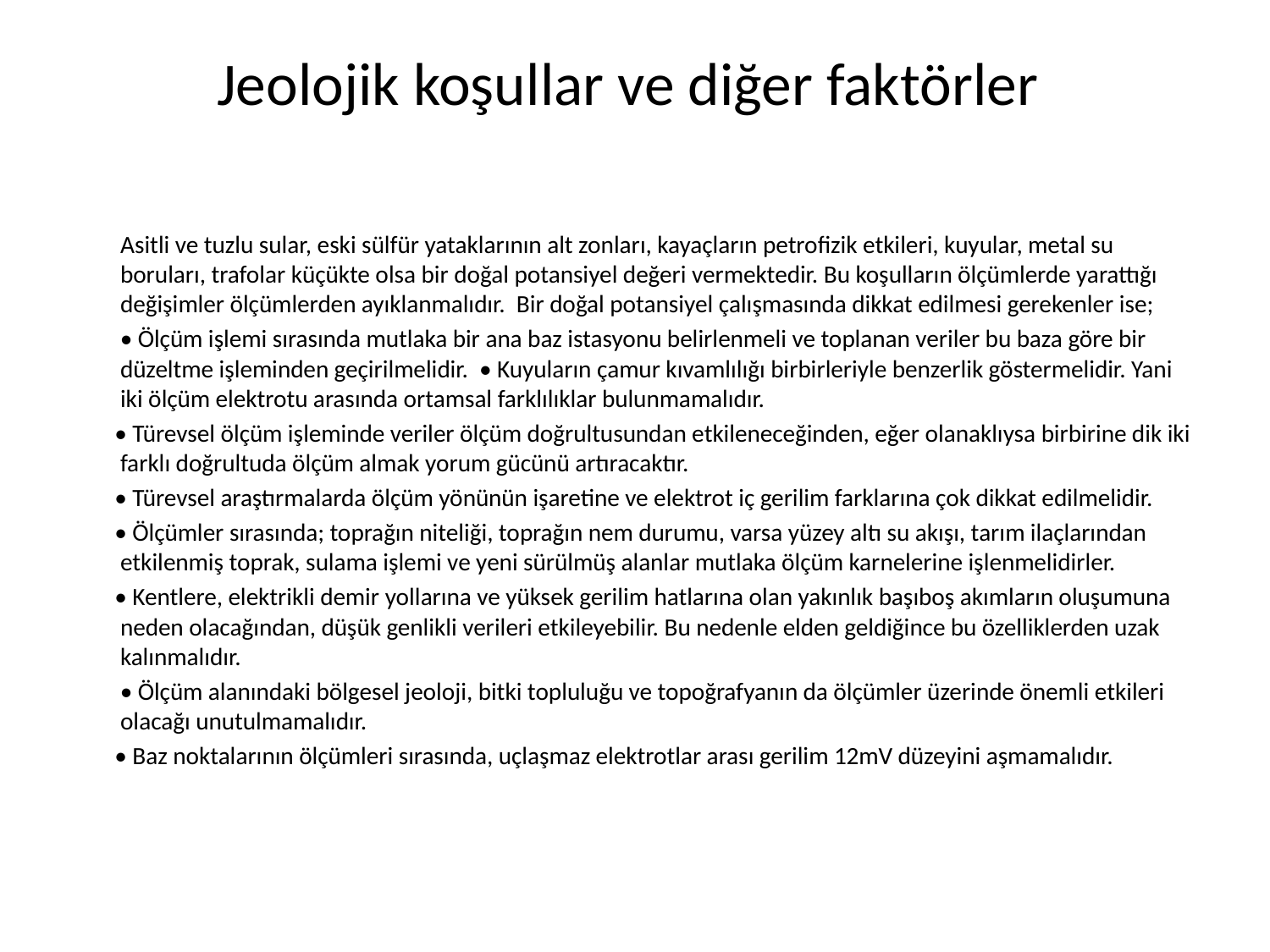

# Jeolojik koşullar ve diğer faktörler
        Asitli ve tuzlu sular, eski sülfür yataklarının alt zonları, kayaçların petrofizik etkileri, kuyular, metal su boruları, trafolar küçükte olsa bir doğal potansiyel değeri vermektedir. Bu koşulların ölçümlerde yarattığı değişimler ölçümlerden ayıklanmalıdır.  Bir doğal potansiyel çalışmasında dikkat edilmesi gerekenler ise;
        • Ölçüm işlemi sırasında mutlaka bir ana baz istasyonu belirlenmeli ve toplanan veriler bu baza göre bir düzeltme işleminden geçirilmelidir.  • Kuyuların çamur kıvamlılığı birbirleriyle benzerlik göstermelidir. Yani iki ölçüm elektrotu arasında ortamsal farklılıklar bulunmamalıdır.
       • Türevsel ölçüm işleminde veriler ölçüm doğrultusundan etkileneceğinden, eğer olanaklıysa birbirine dik iki farklı doğrultuda ölçüm almak yorum gücünü artıracaktır.
       • Türevsel araştırmalarda ölçüm yönünün işaretine ve elektrot iç gerilim farklarına çok dikkat edilmelidir.
       • Ölçümler sırasında; toprağın niteliği, toprağın nem durumu, varsa yüzey altı su akışı, tarım ilaçlarından etkilenmiş toprak, sulama işlemi ve yeni sürülmüş alanlar mutlaka ölçüm karnelerine işlenmelidirler.
       • Kentlere, elektrikli demir yollarına ve yüksek gerilim hatlarına olan yakınlık başıboş akımların oluşumuna neden olacağından, düşük genlikli verileri etkileyebilir. Bu nedenle elden geldiğince bu özelliklerden uzak kalınmalıdır.
        • Ölçüm alanındaki bölgesel jeoloji, bitki topluluğu ve topoğrafyanın da ölçümler üzerinde önemli etkileri olacağı unutulmamalıdır.
       • Baz noktalarının ölçümleri sırasında, uçlaşmaz elektrotlar arası gerilim 12mV düzeyini aşmamalıdır.